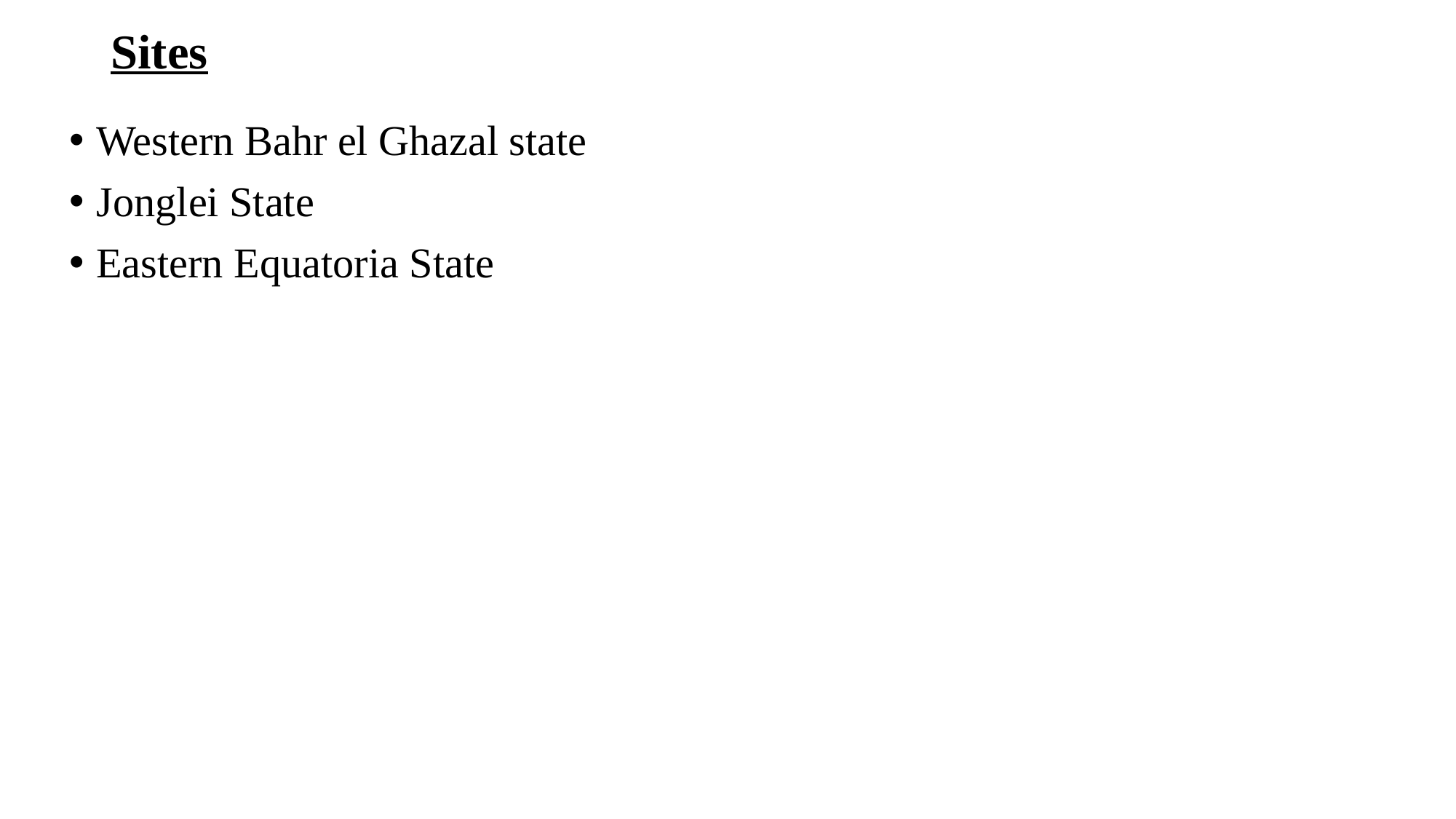

# Sites
Western Bahr el Ghazal state
Jonglei State
Eastern Equatoria State